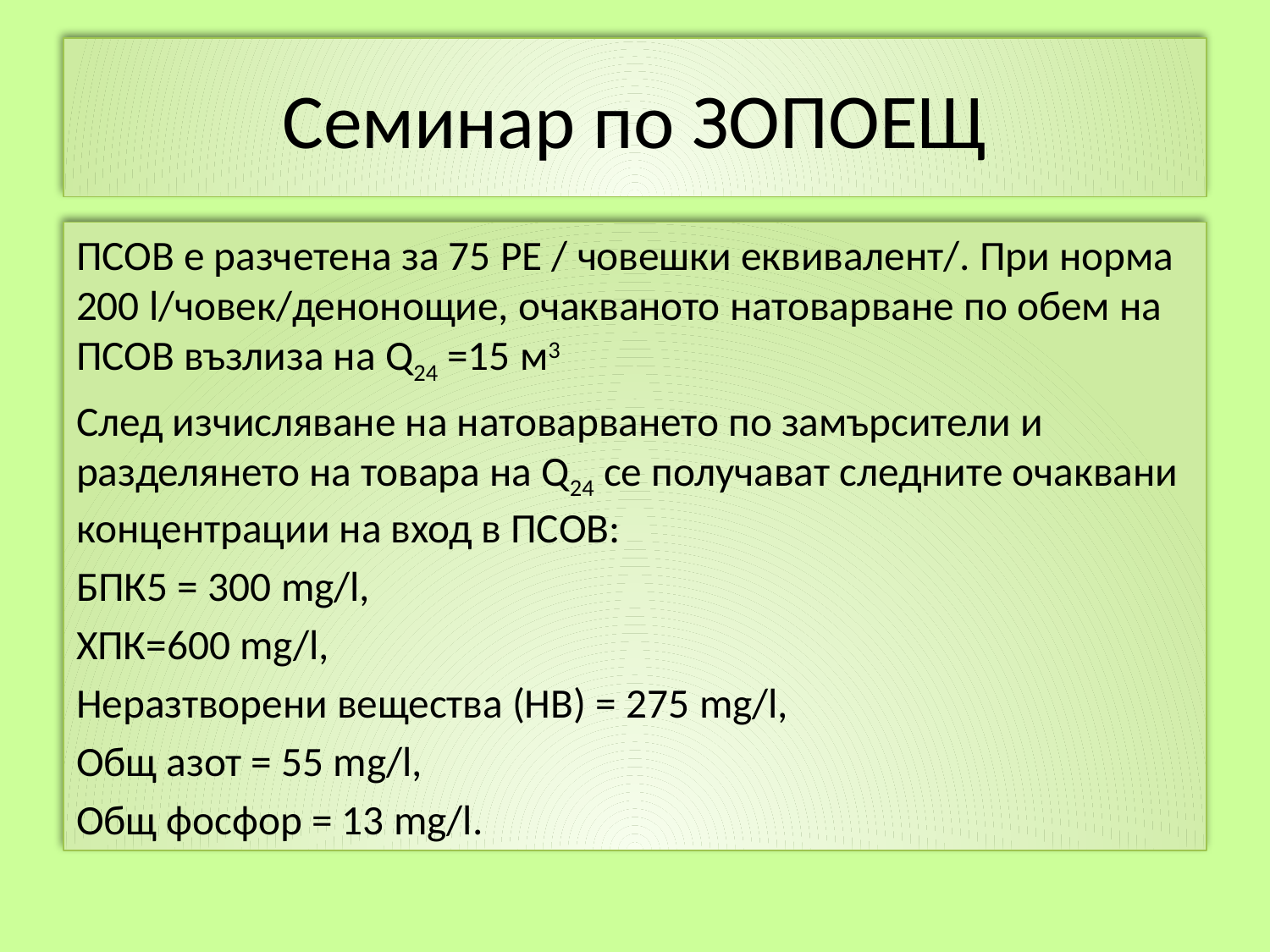

# Семинар по ЗОПОЕЩ
ПСОВ е разчетена за 75 РЕ / човешки еквивалент/. При норма 200 l/човек/денонощие, очакваното натоварване по обем на ПСОВ възлиза на Q24 =15 м3
След изчисляване на натоварването по замърсители и разделянето на товара на Q24 се получават следните очаквани концентрации на вход в ПСОВ:
БПК5 = 300 mg/l,
ХПК=600 mg/l,
Неразтворени вещества (НВ) = 275 mg/l,
Общ азот = 55 mg/l,
Общ фосфор = 13 mg/l.